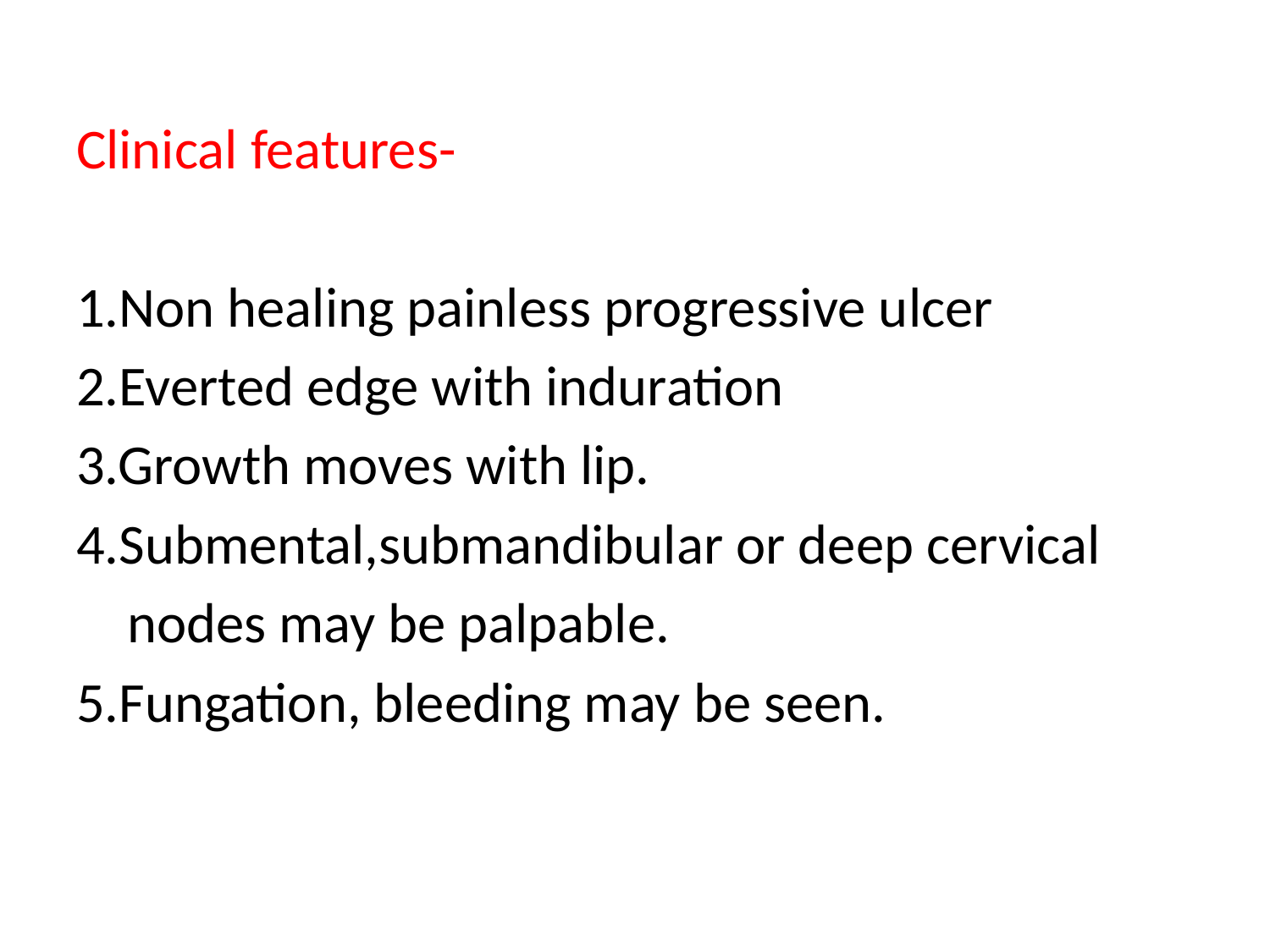

Clinical features-

1.Non healing painless progressive ulcer
2.Everted edge with induration
3.Growth moves with lip.
4.Submental,submandibular or deep cervical
    nodes may be palpable.
5.Fungation, bleeding may be seen.